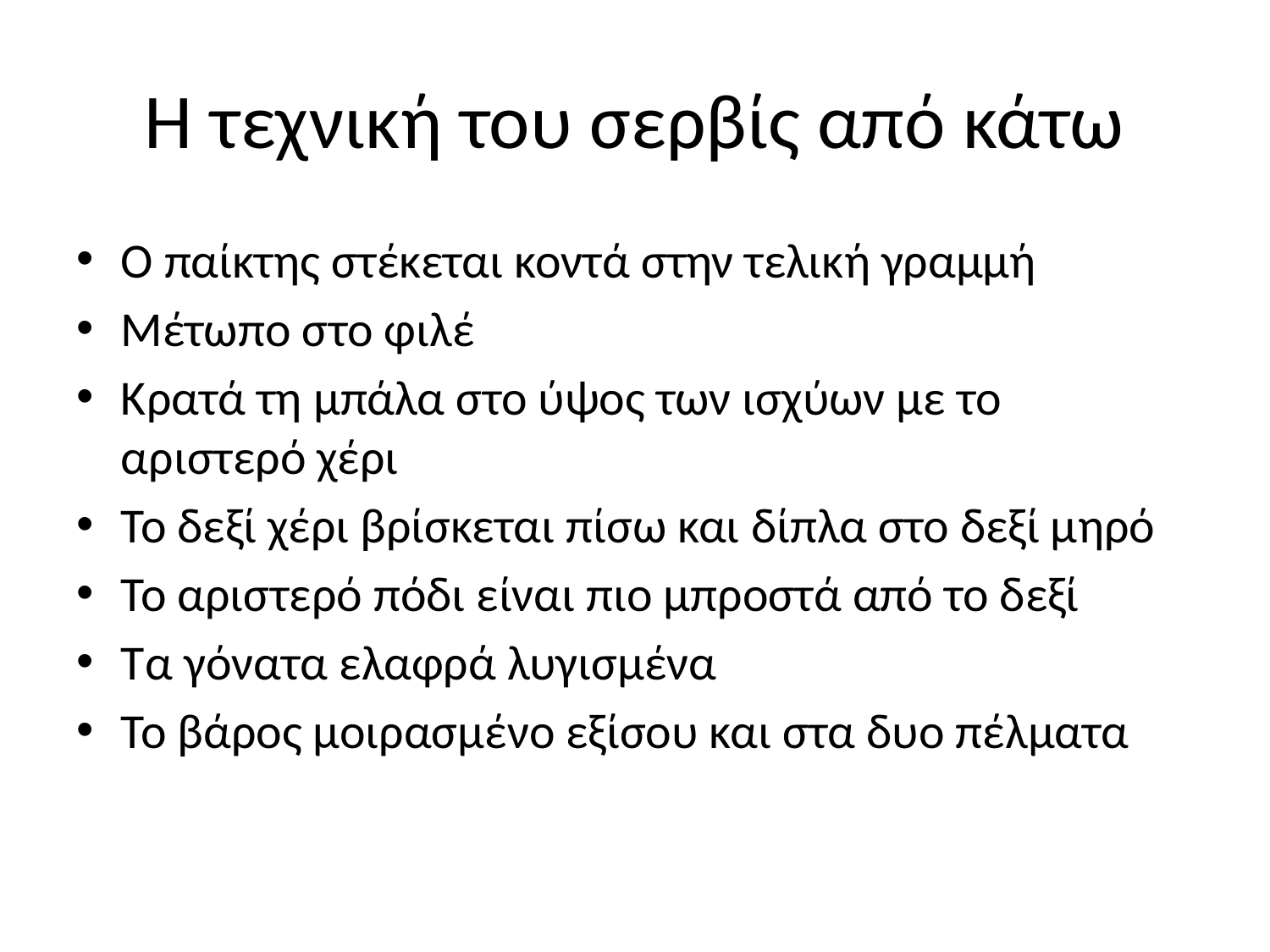

# Η τεχνική του σερβίς από κάτω
Ο παίκτης στέκεται κοντά στην τελική γραμμή
Μέτωπο στο φιλέ
Κρατά τη μπάλα στο ύψος των ισχύων με το αριστερό χέρι
Το δεξί χέρι βρίσκεται πίσω και δίπλα στο δεξί μηρό
Το αριστερό πόδι είναι πιο μπροστά από το δεξί
Τα γόνατα ελαφρά λυγισμένα
Το βάρος μοιρασμένο εξίσου και στα δυο πέλματα